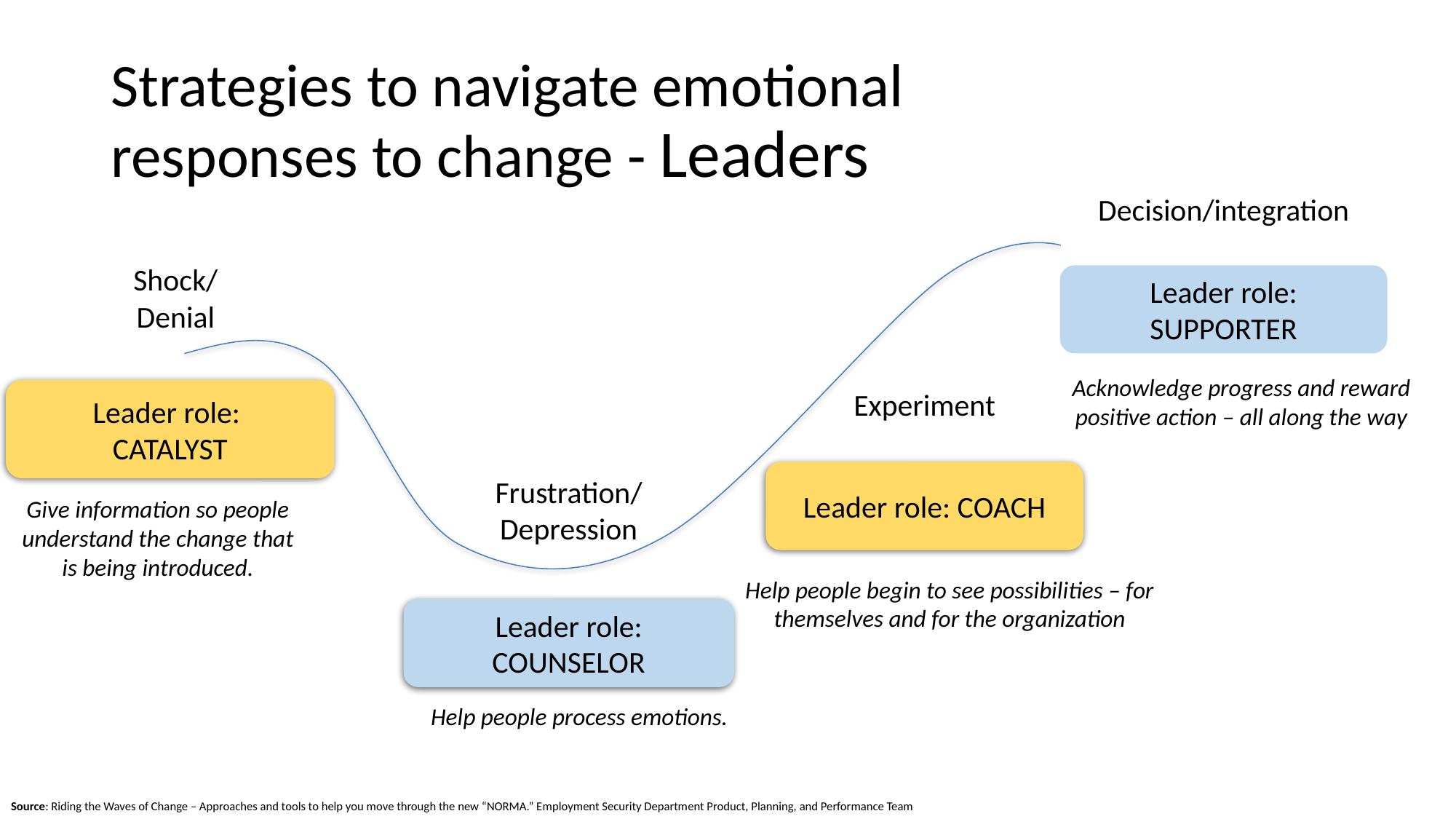

# Strategies to navigate emotional responses to change - Leaders
Decision/integration

Shock/ Denial
Leader role: SUPPORTER
Acknowledge progress and reward positive action – all along the way

Leader role:
CATALYST
Experiment
Leader role: COACH
Frustration/ Depression
Give information so people understand the change that is being introduced.
Help people begin to see possibilities – for themselves and for the organization
Leader role: COUNSELOR
Help people process emotions.
Source: Riding the Waves of Change – Approaches and tools to help you move through the new “NORMA.” Employment Security Department Product, Planning, and Performance Team